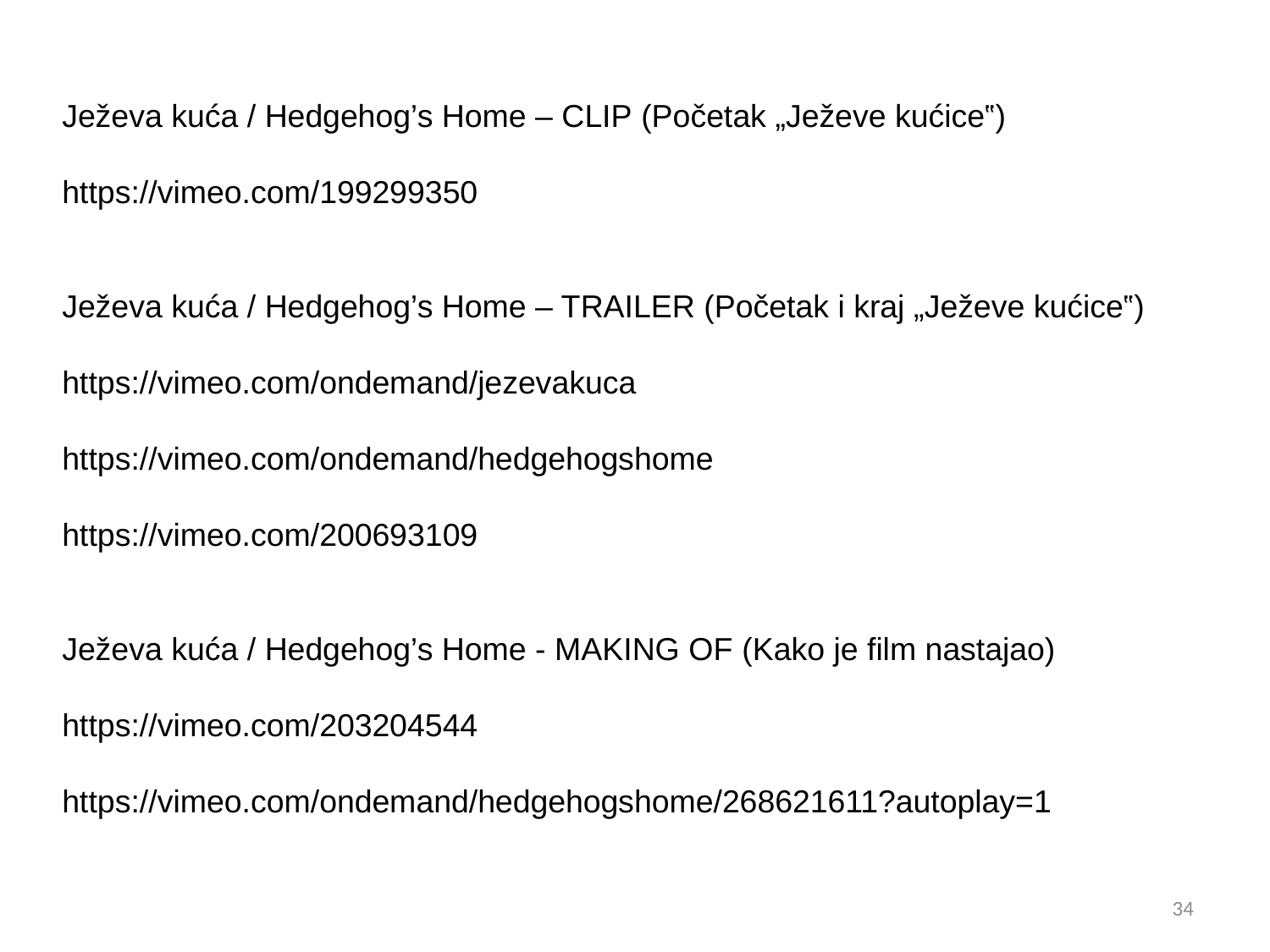

Ježeva kuća / Hedgehog’s Home – CLIP (Početak „Ježeve kućice‟)

https://vimeo.com/199299350

Ježeva kuća / Hedgehog’s Home – TRAILER (Početak i kraj „Ježeve kućice‟)

https://vimeo.com/ondemand/jezevakuca

https://vimeo.com/ondemand/hedgehogshome

https://vimeo.com/200693109

Ježeva kuća / Hedgehog’s Home - MAKING OF (Kako je film nastajao)

https://vimeo.com/203204544

https://vimeo.com/ondemand/hedgehogshome/268621611?autoplay=1
34